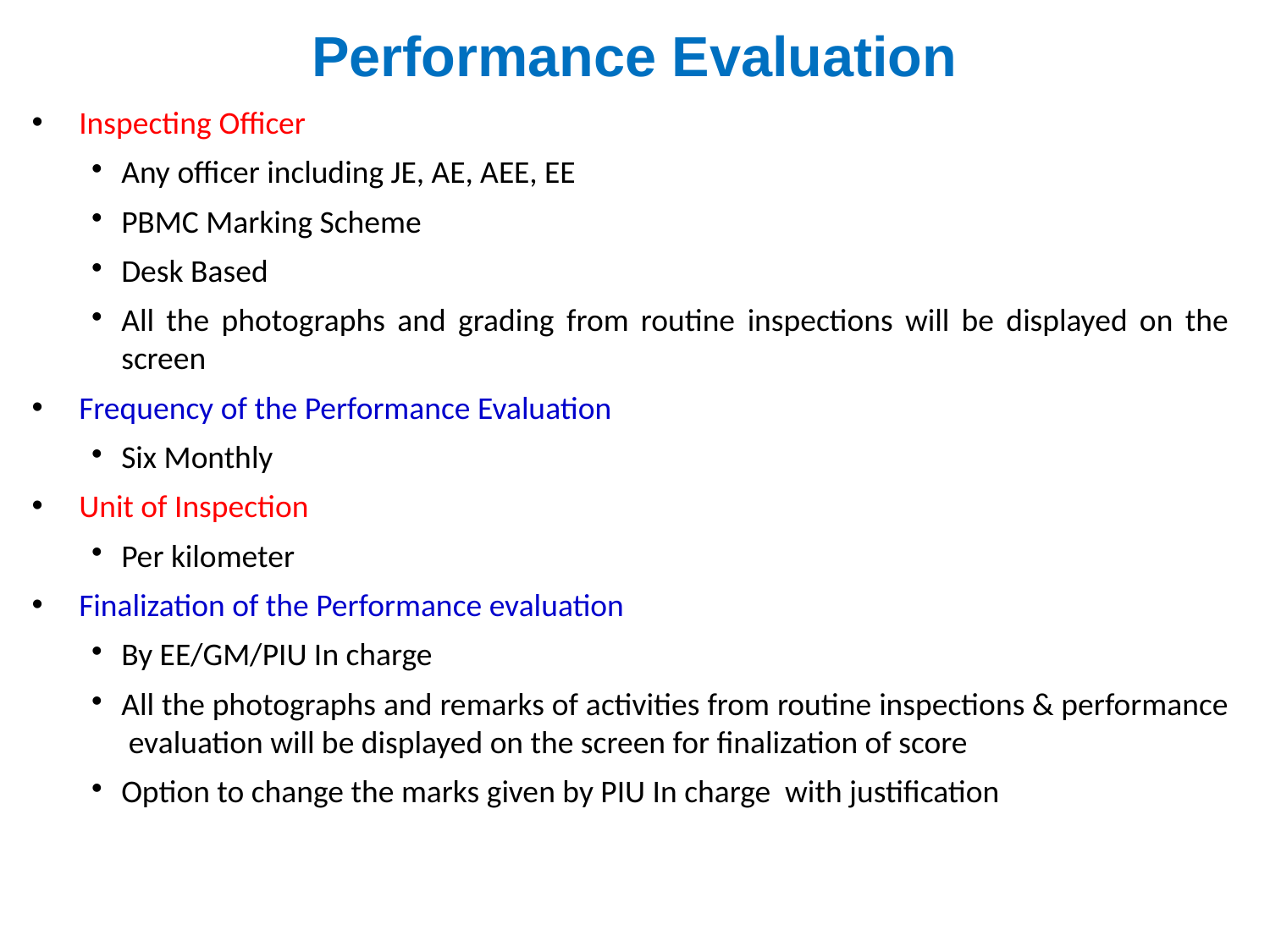

Performance Evaluation
Inspecting Officer
Any officer including JE, AE, AEE, EE
PBMC Marking Scheme
Desk Based
All the photographs and grading from routine inspections will be displayed on the screen
Frequency of the Performance Evaluation
Six Monthly
Unit of Inspection
Per kilometer
Finalization of the Performance evaluation
By EE/GM/PIU In charge
All the photographs and remarks of activities from routine inspections & performance  evaluation will be displayed on the screen for finalization of score
Option to change the marks given by PIU In charge  with justification